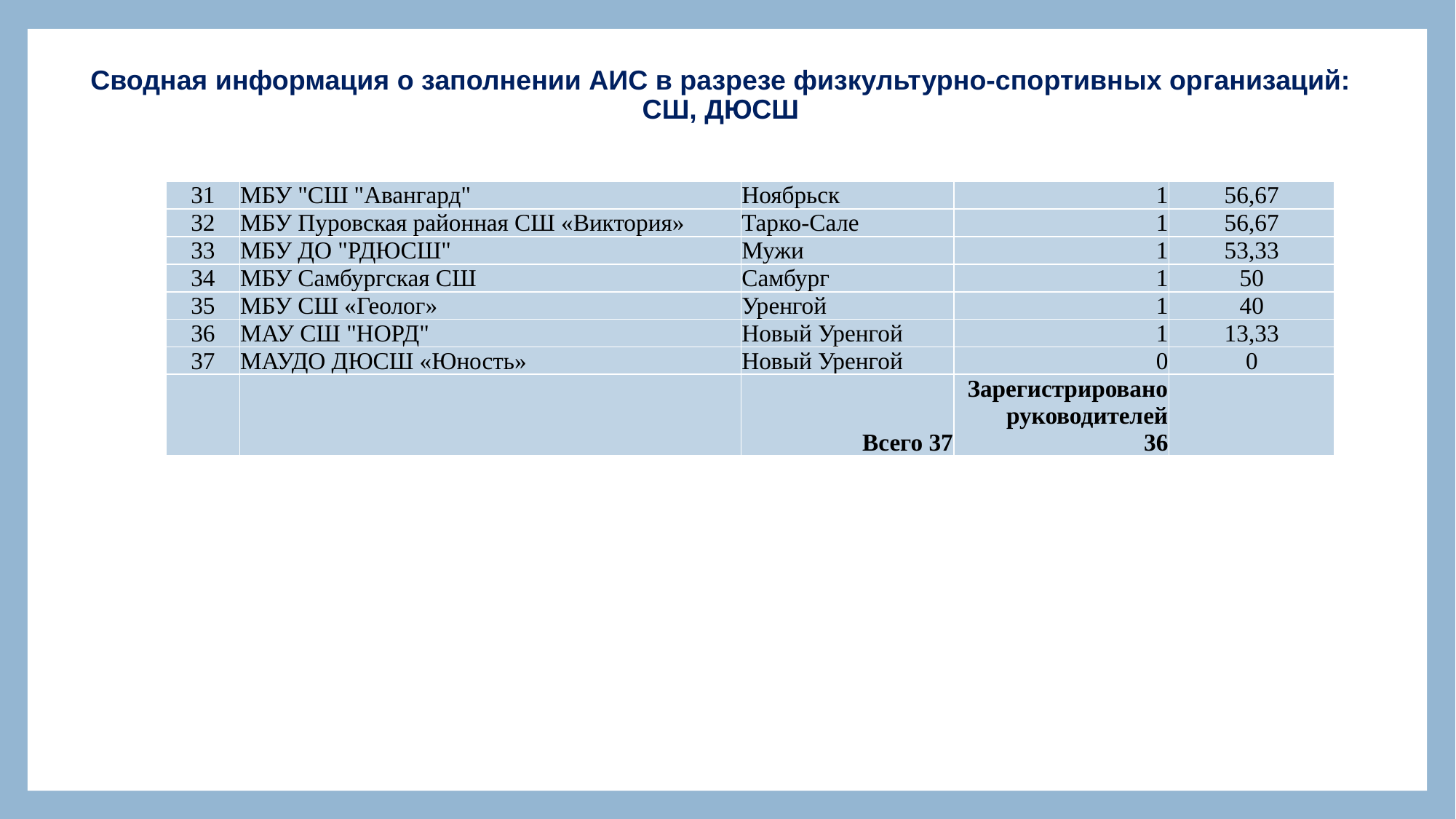

# Сводная информация о заполнении АИС в разрезе физкультурно-спортивных организаций: СШ, ДЮСШ
| 31 | МБУ "СШ "Авангард" | Ноябрьск | 1 | 56,67 |
| --- | --- | --- | --- | --- |
| 32 | МБУ Пуровская районная СШ «Виктория» | Тарко-Сале | 1 | 56,67 |
| 33 | МБУ ДО "РДЮСШ" | Мужи | 1 | 53,33 |
| 34 | МБУ Самбургская СШ | Самбург | 1 | 50 |
| 35 | МБУ СШ «Геолог» | Уренгой | 1 | 40 |
| 36 | МАУ СШ "НОРД" | Новый Уренгой | 1 | 13,33 |
| 37 | МАУДО ДЮСШ «Юность» | Новый Уренгой | 0 | 0 |
|  |  | Всего 37 | Зарегистрировано руководителей 36 |  |